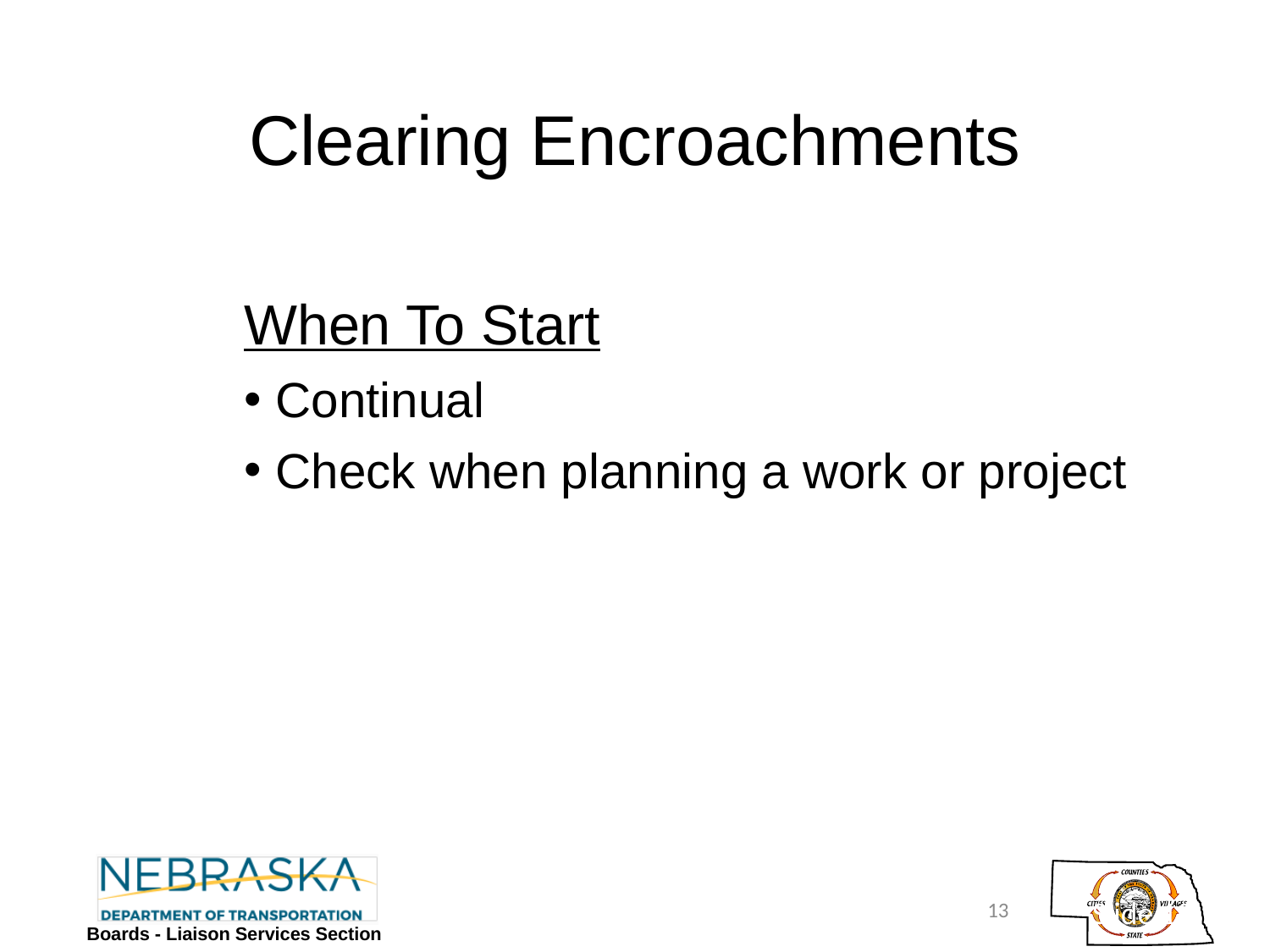

# Clearing Encroachments
When To Start
Continual
Check when planning a work or project

13
Slide 13